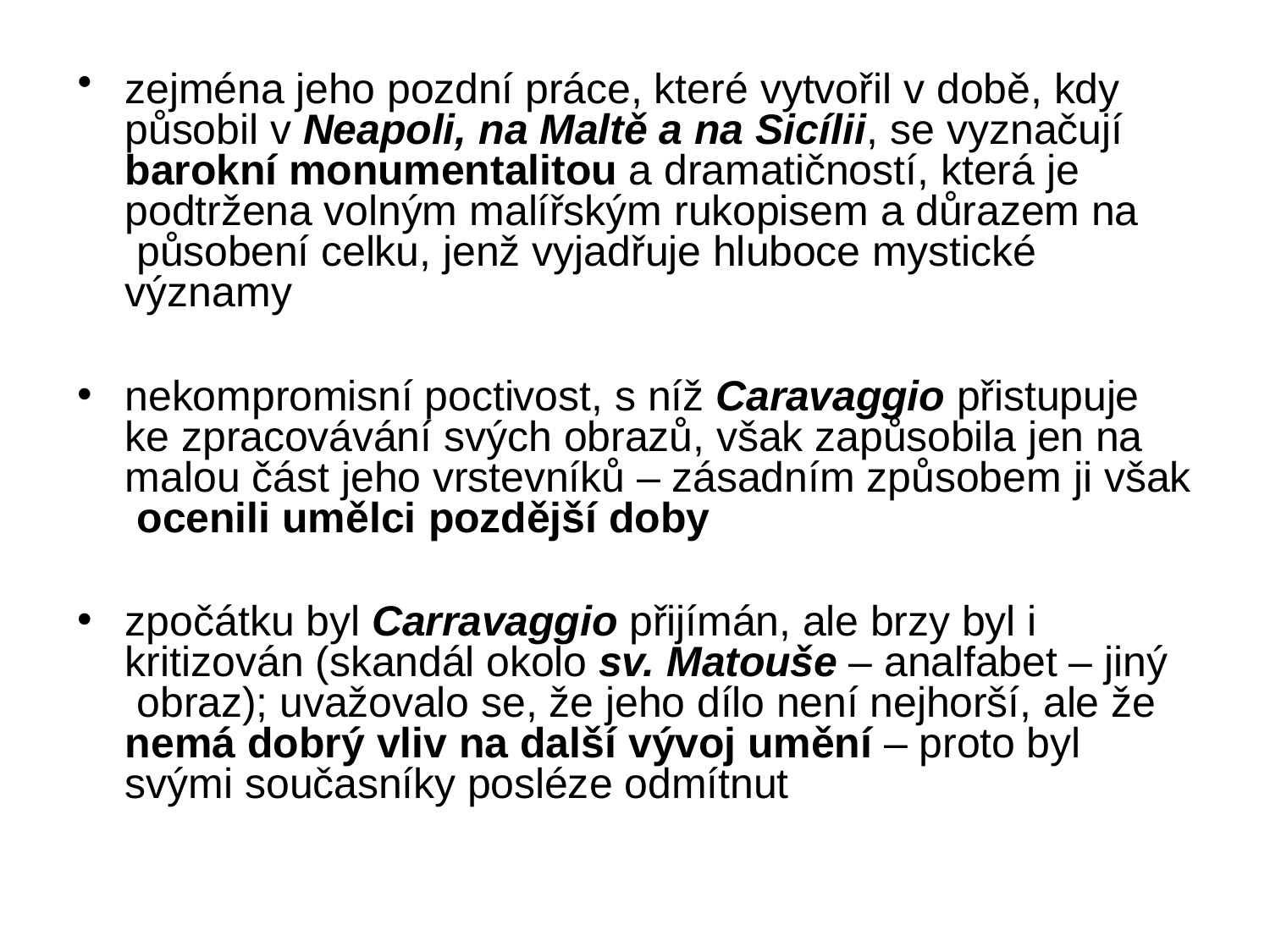

zejména jeho pozdní práce, které vytvořil v době, kdy  působil v Neapoli, na Maltě a na Sicílii, se vyznačují  barokní monumentalitou a dramatičností, která je  podtržena volným malířským rukopisem a důrazem na  působení celku, jenž vyjadřuje hluboce mystické  významy

nekompromisní poctivost, s níž Caravaggio přistupuje  ke zpracovávání svých obrazů, však zapůsobila jen na  malou část jeho vrstevníků – zásadním způsobem ji však  ocenili umělci pozdější doby

zpočátku byl Carravaggio přijímán, ale brzy byl i  kritizován (skandál okolo sv. Matouše – analfabet – jiný  obraz); uvažovalo se, že jeho dílo není nejhorší, ale že  nemá dobrý vliv na další vývoj umění – proto byl  svými současníky posléze odmítnut